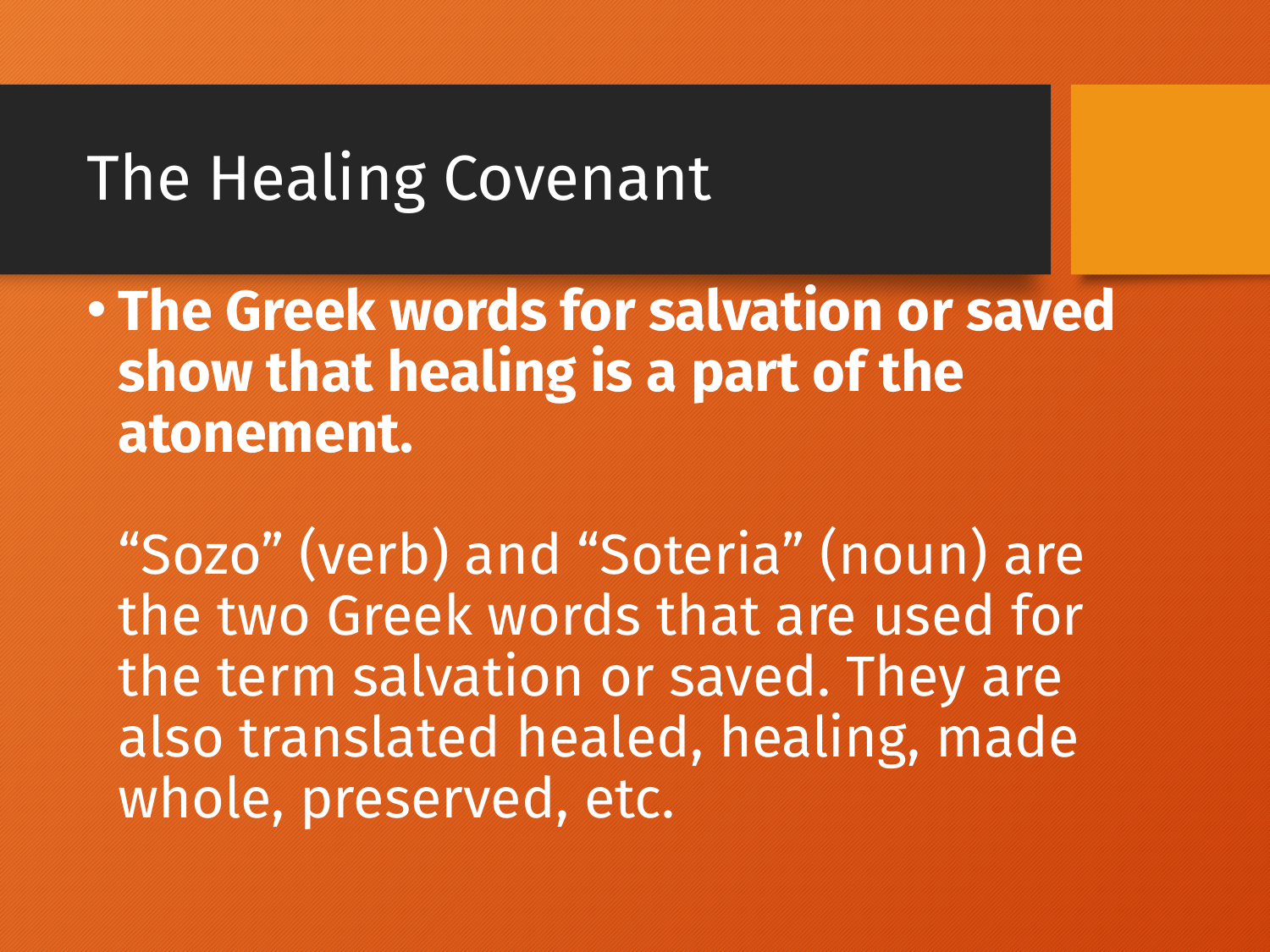

# The Healing Covenant
The Greek words for salvation or saved show that healing is a part of the atonement.
“Sozo” (verb) and “Soteria” (noun) are the two Greek words that are used for the term salvation or saved. They are also translated healed, healing, made whole, preserved, etc.